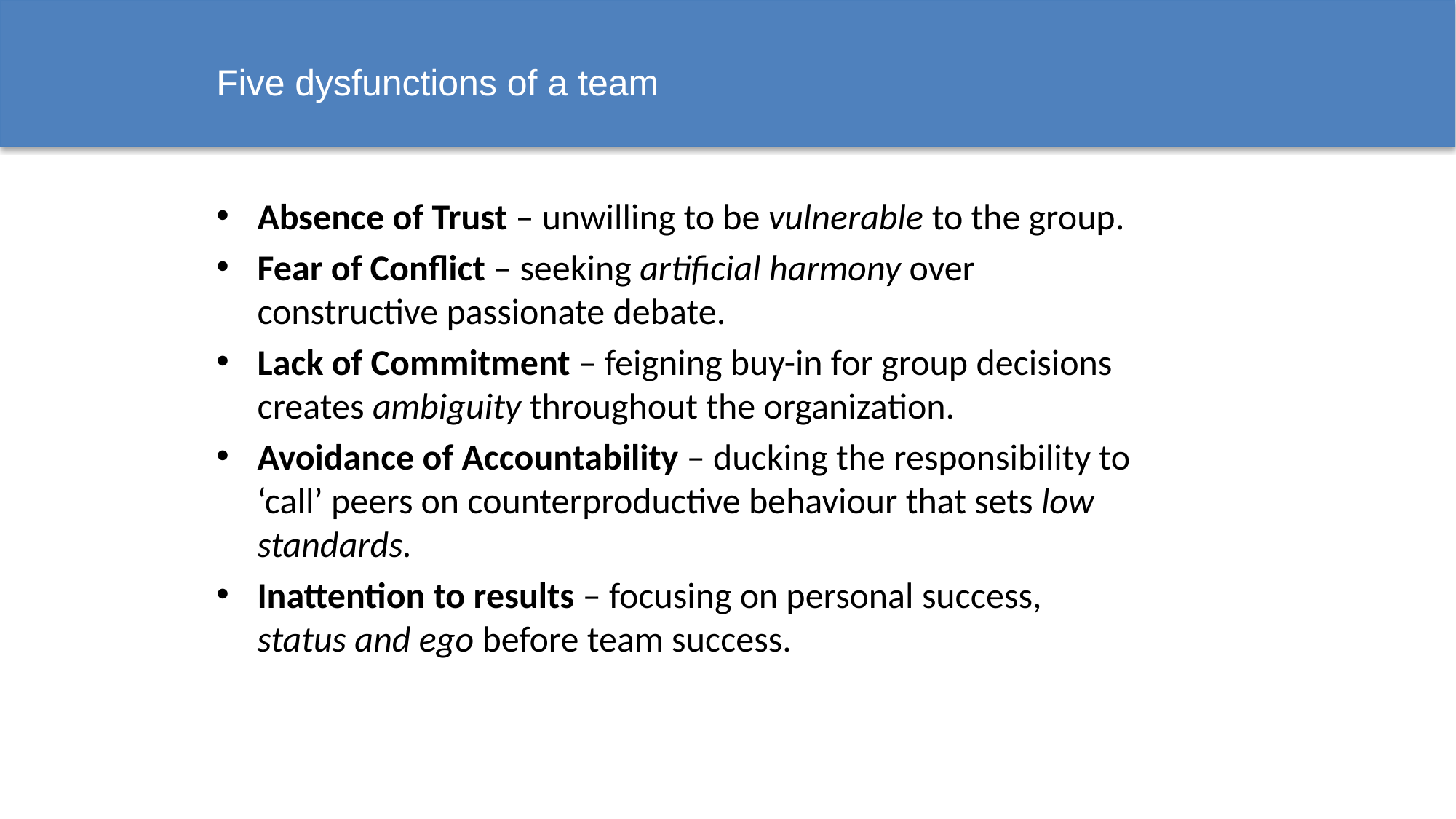

# Five dysfunctions of a team
Absence of Trust – unwilling to be vulnerable to the group.
Fear of Conflict – seeking artificial harmony over constructive passionate debate.
Lack of Commitment – feigning buy-in for group decisions creates ambiguity throughout the organization.
Avoidance of Accountability – ducking the responsibility to ‘call’ peers on counterproductive behaviour that sets low standards.
Inattention to results – focusing on personal success, status and ego before team success.